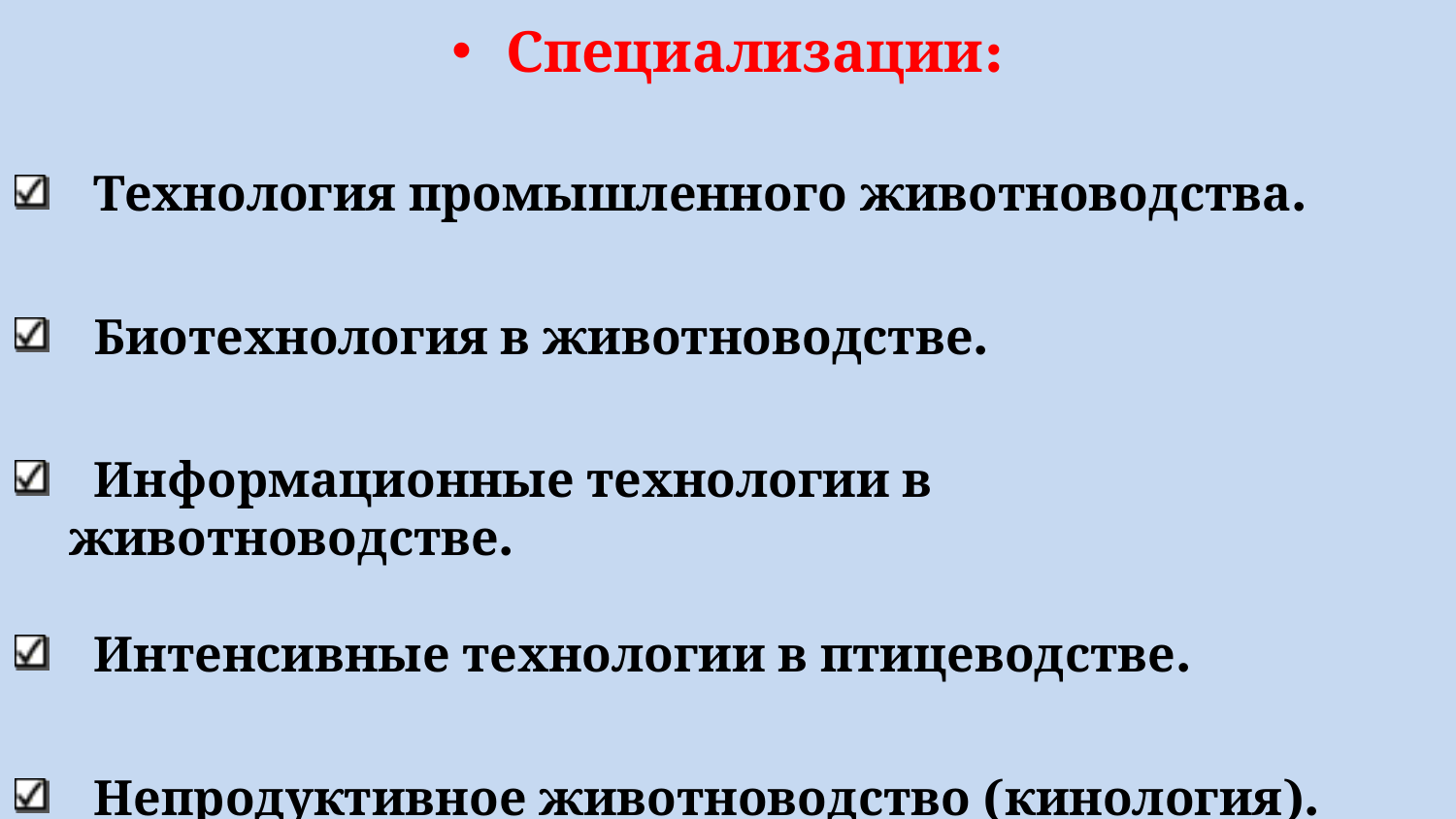

Специализации:

  Технология промышленного животноводства.

  Биотехнология в животноводстве.

  Информационные технологии в      животноводстве.

  Интенсивные технологии в птицеводстве.

  Непродуктивное животноводство (кинология).